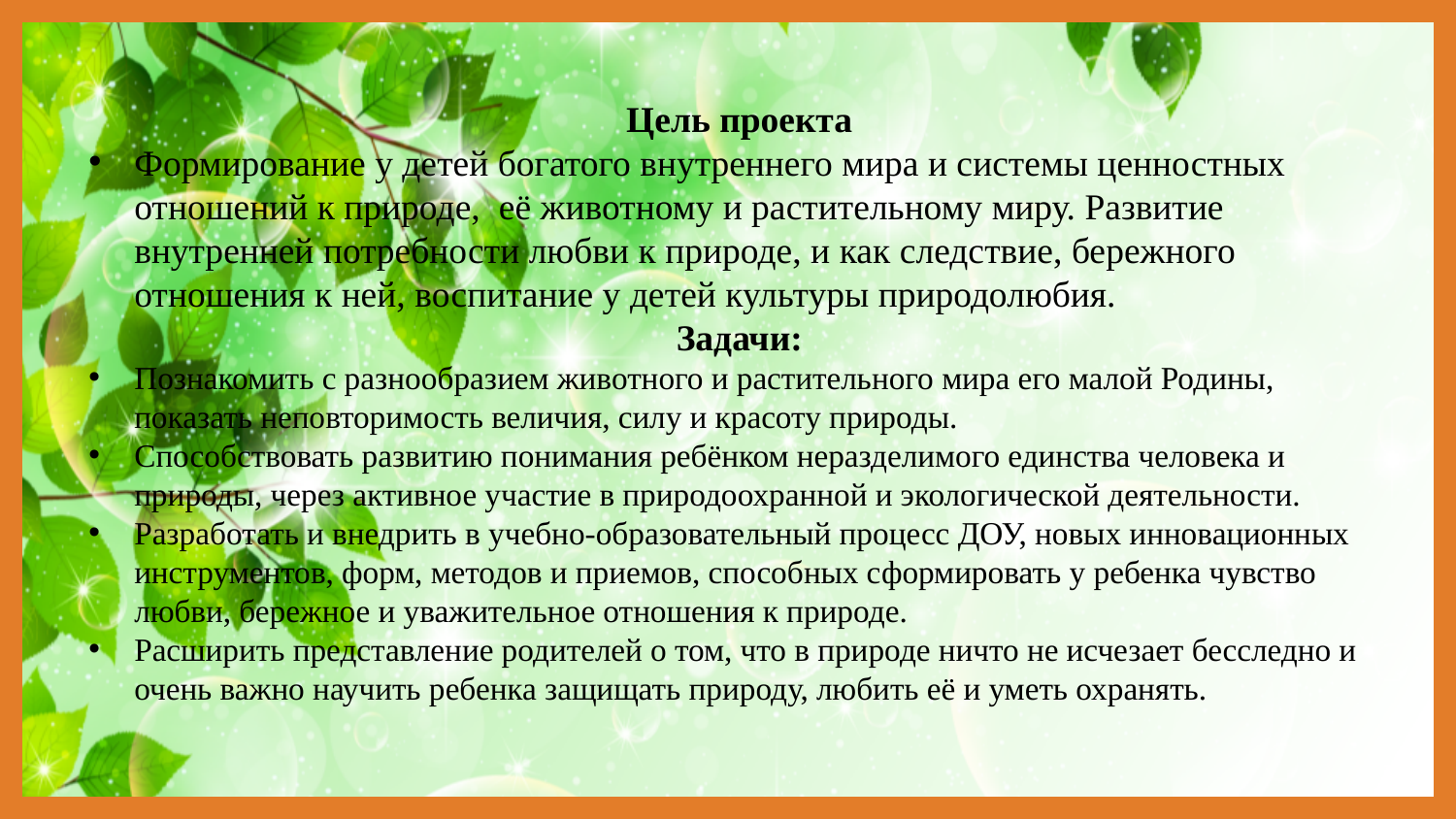

Цель проекта
Формирование у детей богатого внутреннего мира и системы ценностных отношений к природе,  её животному и растительному миру. Развитие внутренней потребности любви к природе, и как следствие, бережного отношения к ней, воспитание у детей культуры природолюбия.
Задачи:
Познакомить с разнообразием животного и растительного мира его малой Родины, показать неповторимость величия, силу и красоту природы.
Способствовать развитию понимания ребёнком неразделимого единства человека и природы, через активное участие в природоохранной и экологической деятельности.
Разработать и внедрить в учебно-образовательный процесс ДОУ, новых инновационных инструментов, форм, методов и приемов, способных сформировать у ребенка чувство любви, бережное и уважительное отношения к природе.
Расширить представление родителей о том, что в природе ничто не исчезает бесследно и очень важно научить ребенка защищать природу, любить её и уметь охранять.